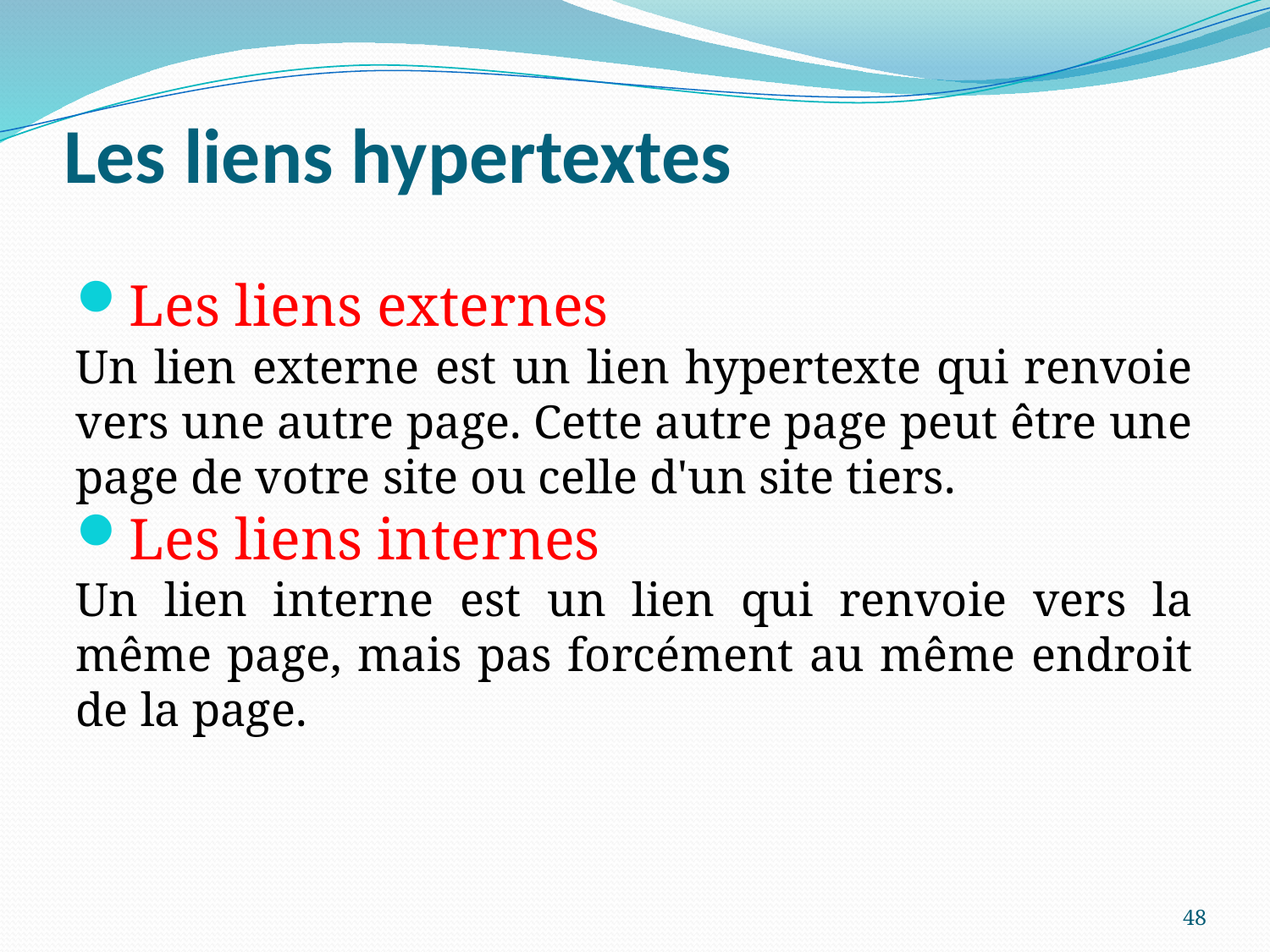

# Les liens hypertextes
Les liens externes
Un lien externe est un lien hypertexte qui renvoie vers une autre page. Cette autre page peut être une page de votre site ou celle d'un site tiers.
Les liens internes
Un lien interne est un lien qui renvoie vers la même page, mais pas forcément au même endroit de la page.

48